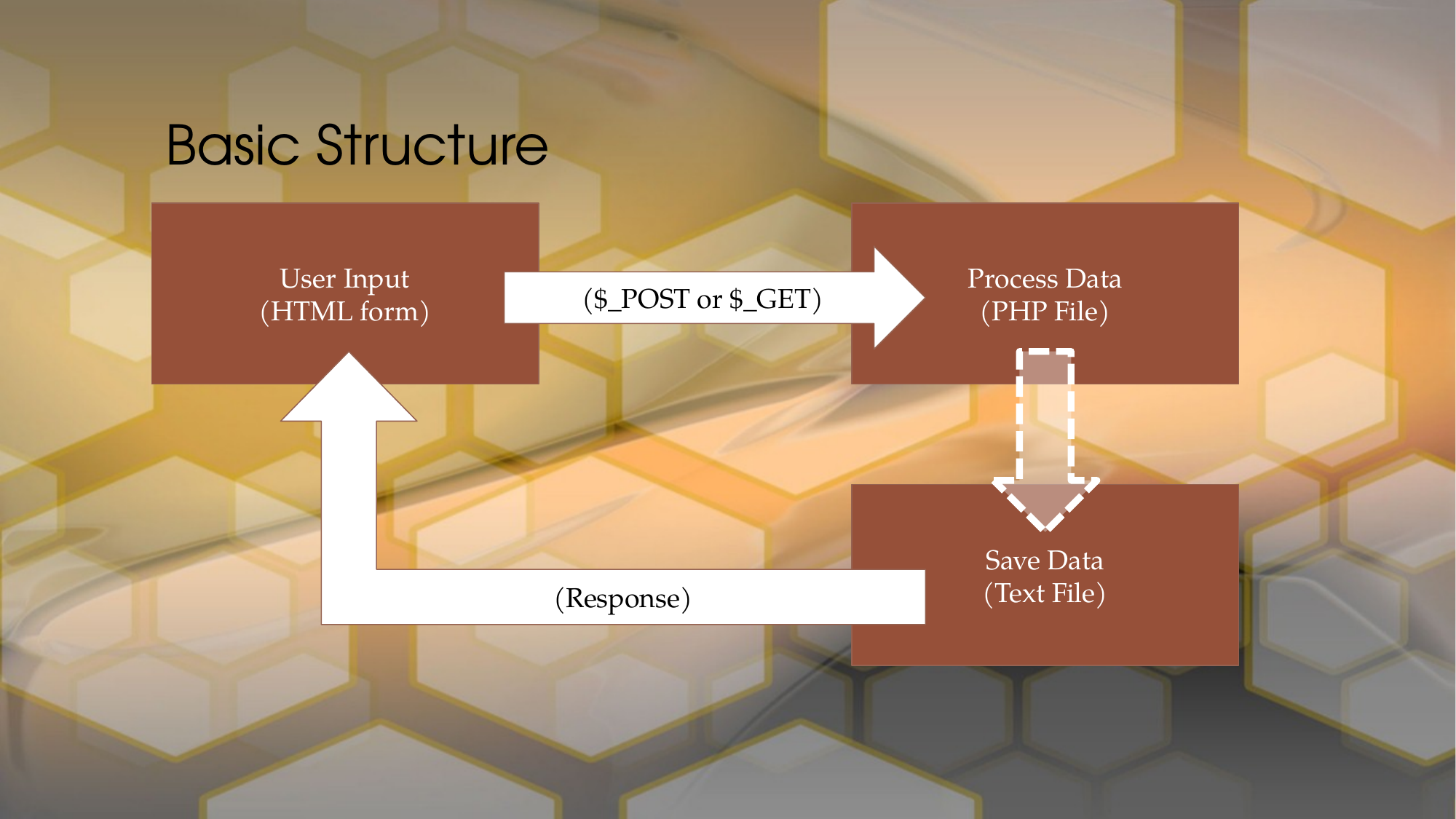

# Basic Structure
User Input
(HTML form)
Process Data
(PHP File)

($_POST or $_GET)
(Response)

Save Data
(Text File)